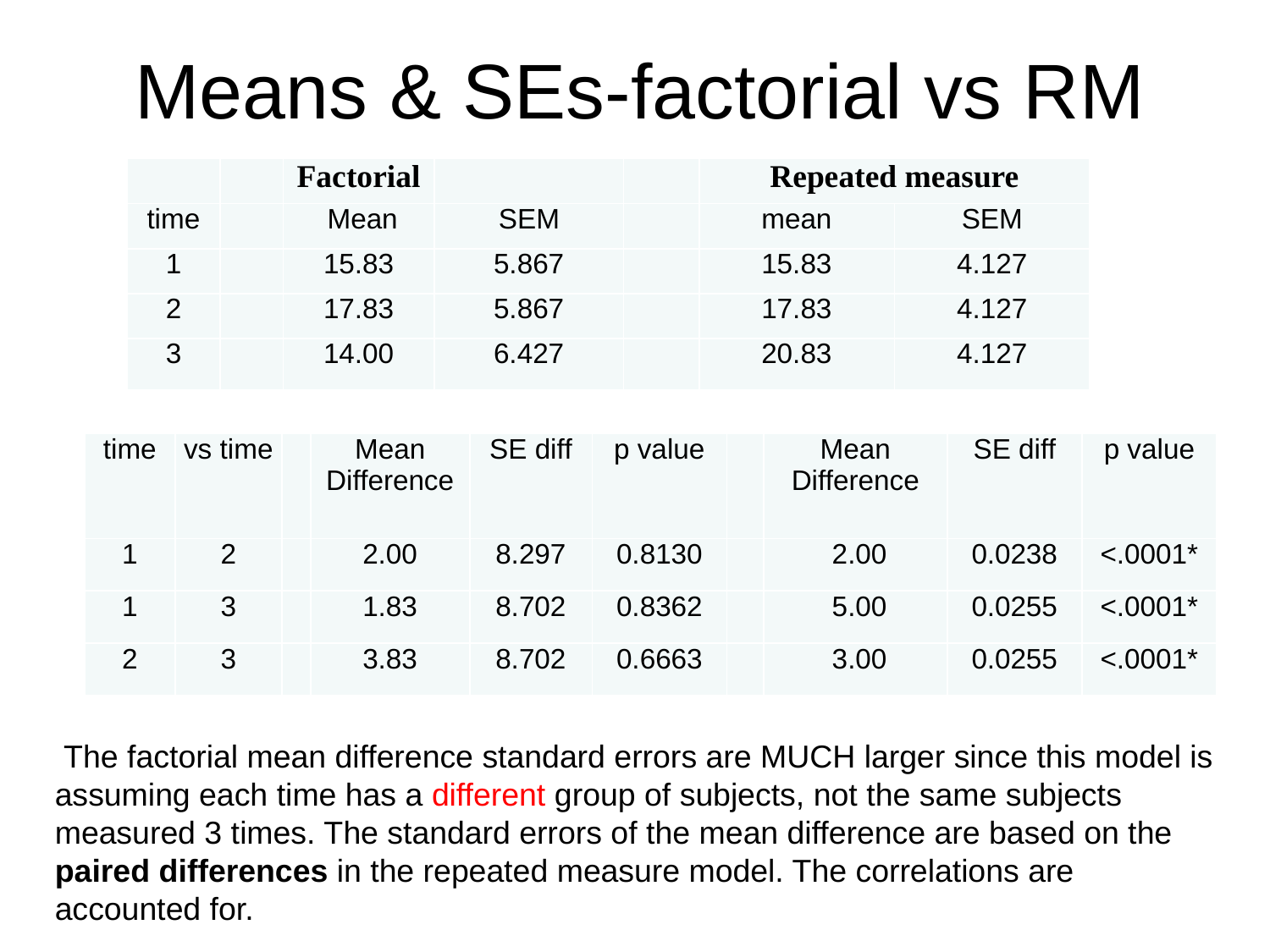

# Means & SEs-factorial vs RM
|  |  | Factorial |  |  | Repeated measure |  |
| --- | --- | --- | --- | --- | --- | --- |
| time |  | Mean | SEM |  | mean | SEM |
| 1 |  | 15.83 | 5.867 |  | 15.83 | 4.127 |
| 2 |  | 17.83 | 5.867 |  | 17.83 | 4.127 |
| 3 |  | 14.00 | 6.427 |  | 20.83 | 4.127 |
| time | vs time |  | Mean Difference | SE diff | p value |  | Mean Difference | SE diff | p value |
| --- | --- | --- | --- | --- | --- | --- | --- | --- | --- |
| 1 | 2 |  | 2.00 | 8.297 | 0.8130 |  | 2.00 | 0.0238 | <.0001\* |
| 1 | 3 |  | 1.83 | 8.702 | 0.8362 |  | 5.00 | 0.0255 | <.0001\* |
| 2 | 3 |  | 3.83 | 8.702 | 0.6663 |  | 3.00 | 0.0255 | <.0001\* |
 The factorial mean difference standard errors are MUCH larger since this model is assuming each time has a different group of subjects, not the same subjects measured 3 times. The standard errors of the mean difference are based on the paired differences in the repeated measure model. The correlations are accounted for.